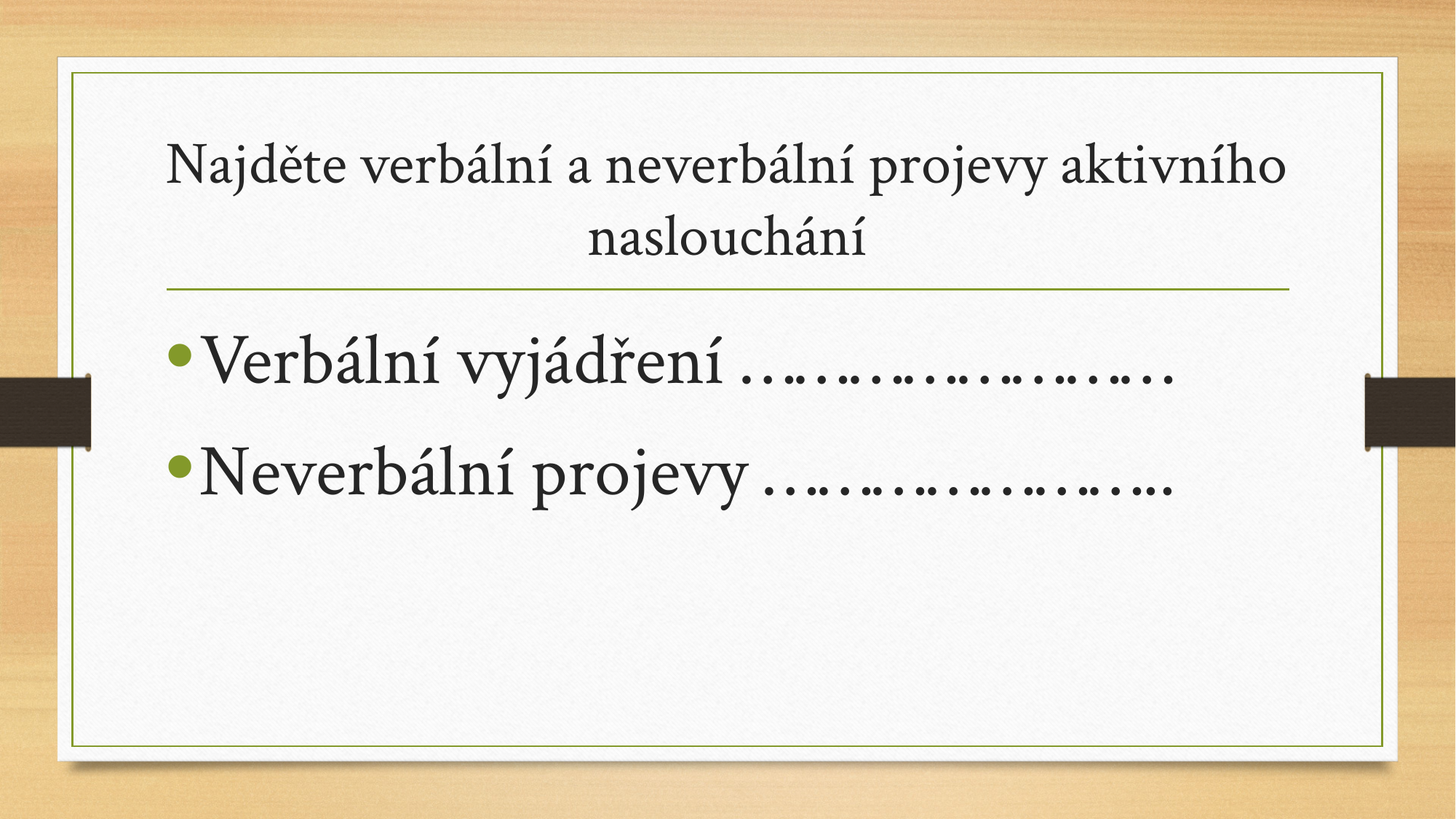

# Najděte verbální a neverbální projevy aktivního naslouchání
Verbální vyjádření ……………………
Neverbální projevy …………………..